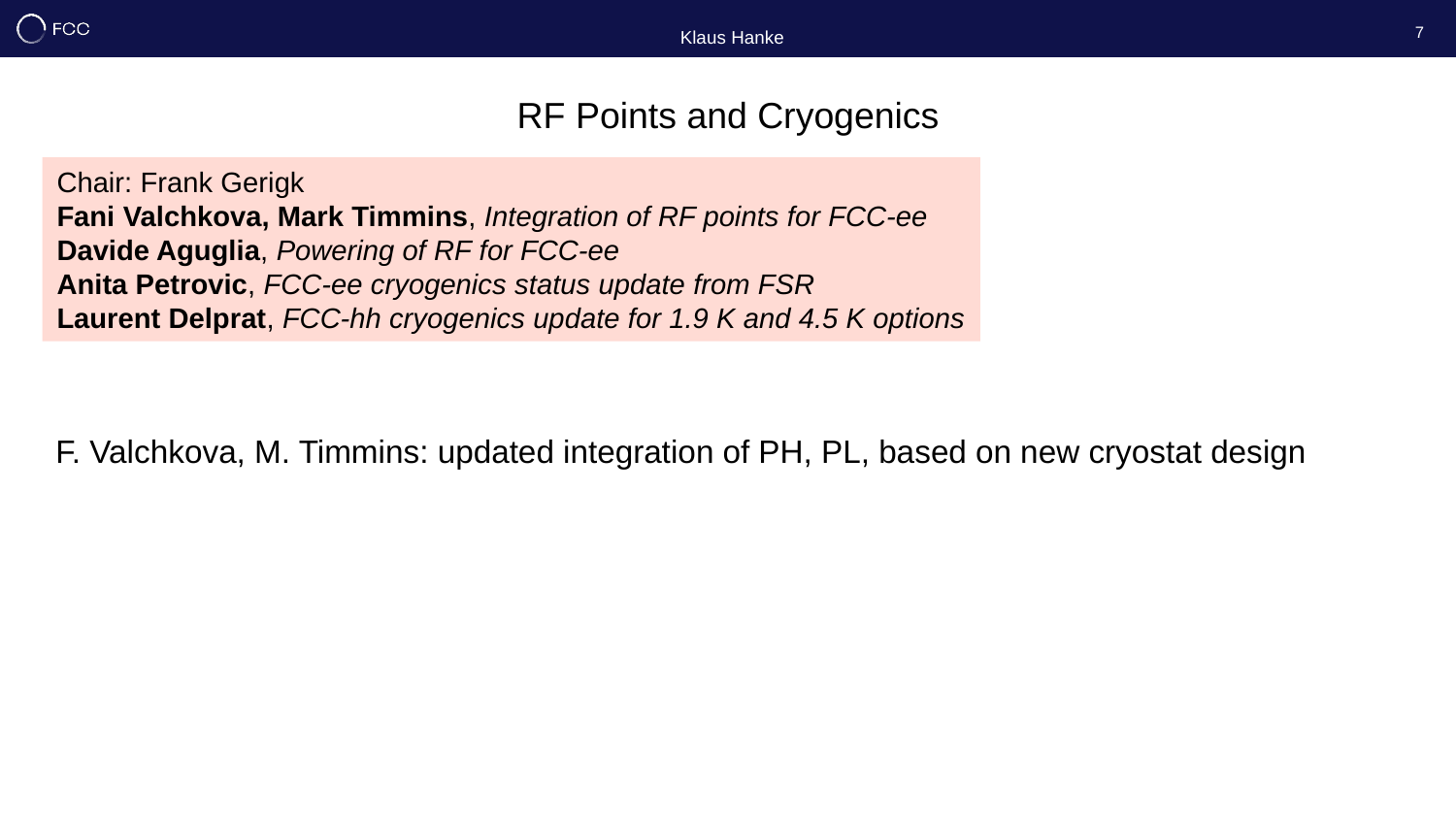

Klaus Hanke
7
RF Points and Cryogenics
Chair: Frank Gerigk
Fani Valchkova, Mark Timmins, Integration of RF points for FCC-ee
Davide Aguglia, Powering of RF for FCC-ee
Anita Petrovic, FCC-ee cryogenics status update from FSR
Laurent Delprat, FCC-hh cryogenics update for 1.9 K and 4.5 K options
F. Valchkova, M. Timmins: updated integration of PH, PL, based on new cryostat design